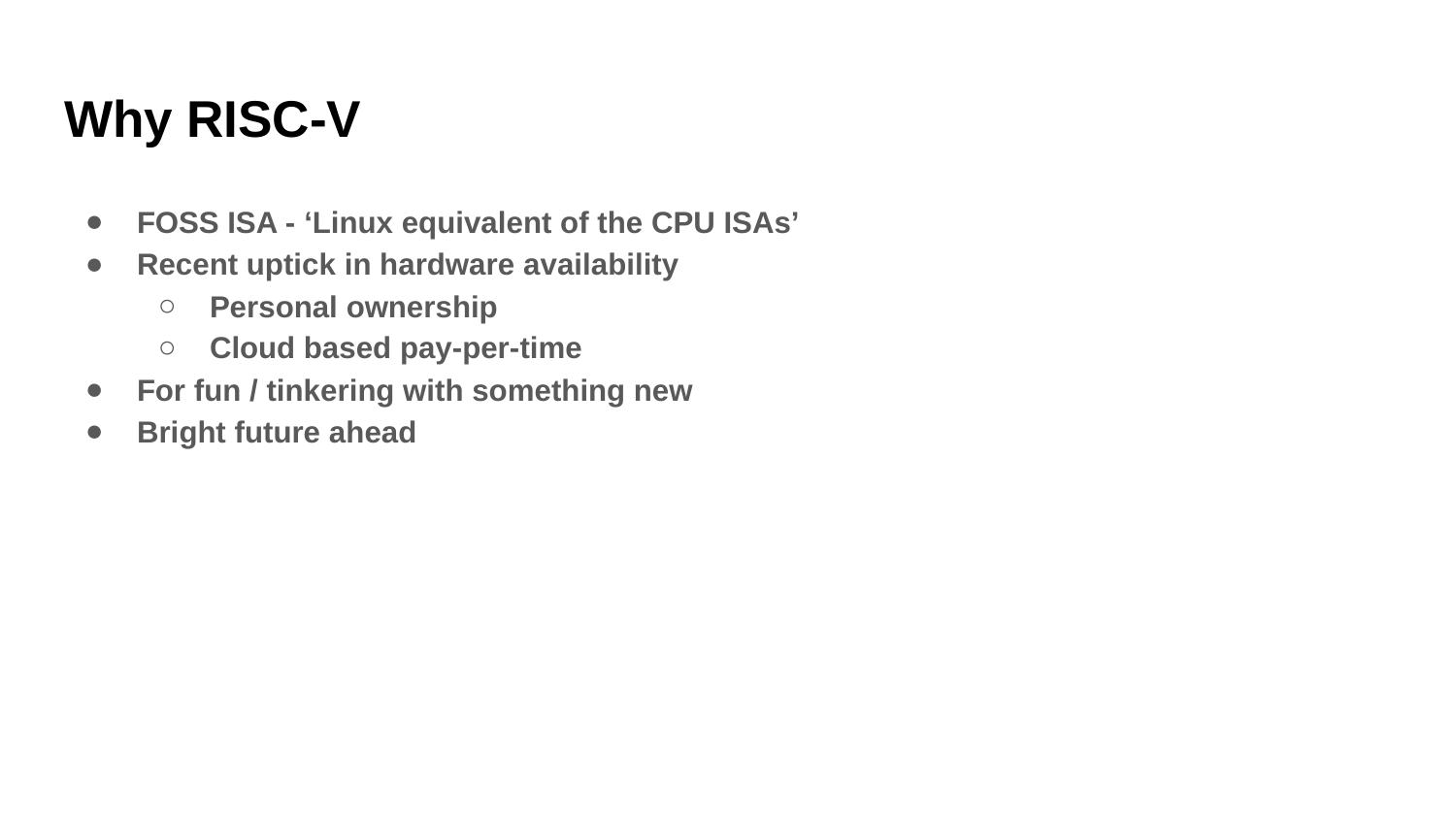

# Why RISC-V
FOSS ISA - ‘Linux equivalent of the CPU ISAs’
Recent uptick in hardware availability
Personal ownership
Cloud based pay-per-time
For fun / tinkering with something new
Bright future ahead